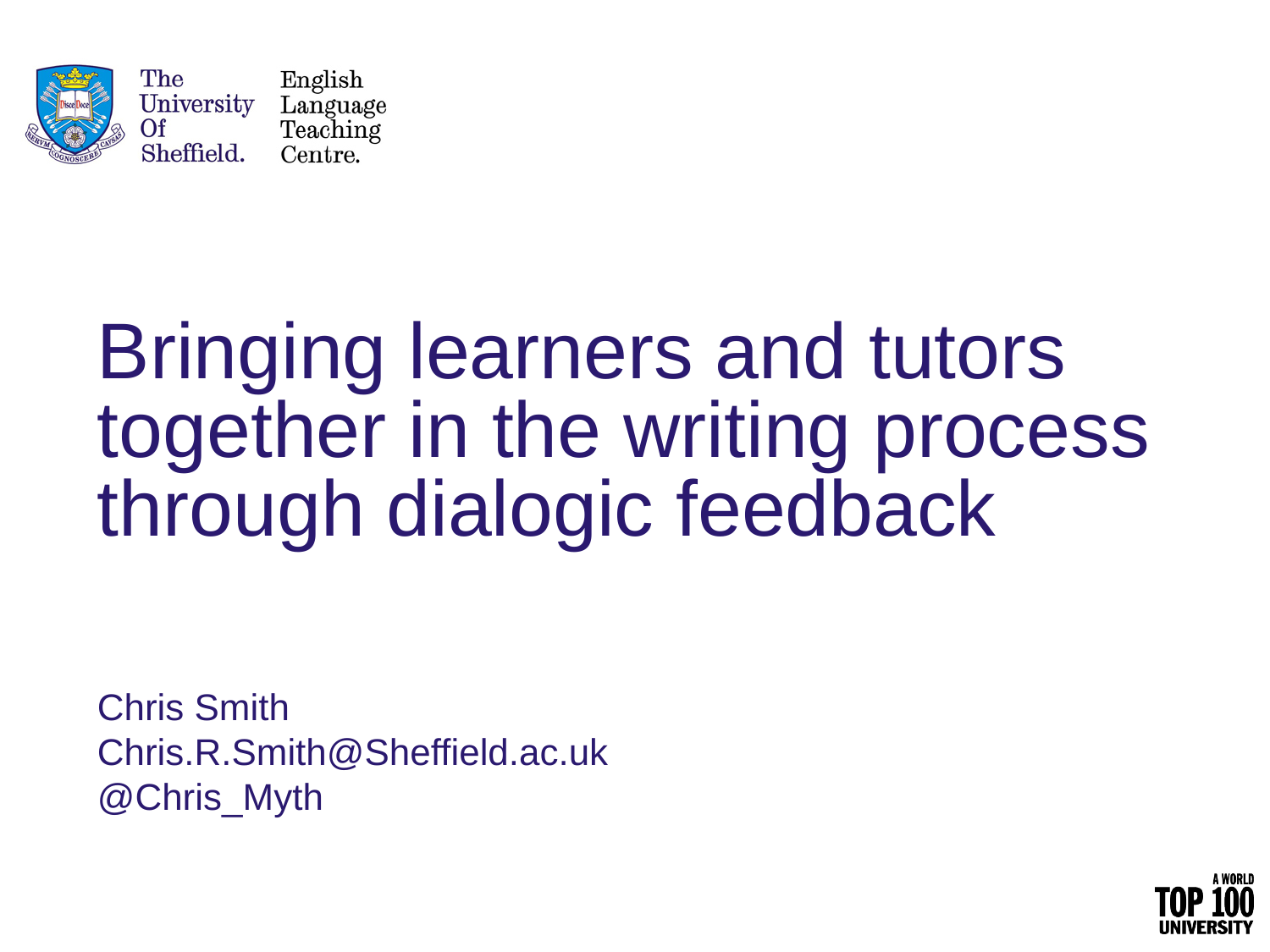

# Bringing learners and tutors together in the writing process through dialogic feedback
Chris Smith
Chris.R.Smith@Sheffield.ac.uk
@Chris_Myth